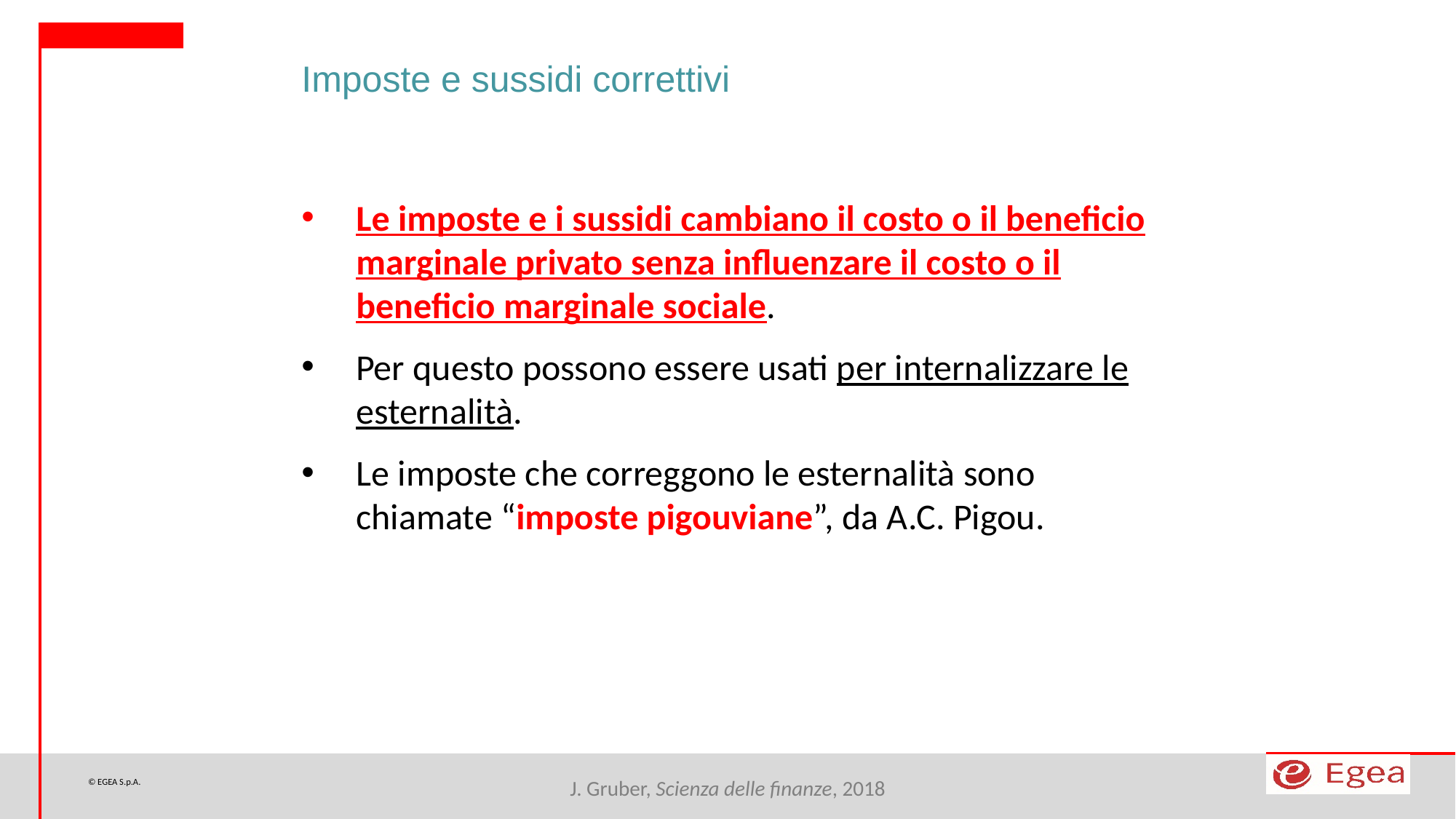

Imposte e sussidi correttivi
Le imposte e i sussidi cambiano il costo o il beneficio marginale privato senza influenzare il costo o il beneficio marginale sociale.
Per questo possono essere usati per internalizzare le esternalità.
Le imposte che correggono le esternalità sono chiamate “imposte pigouviane”, da A.C. Pigou.